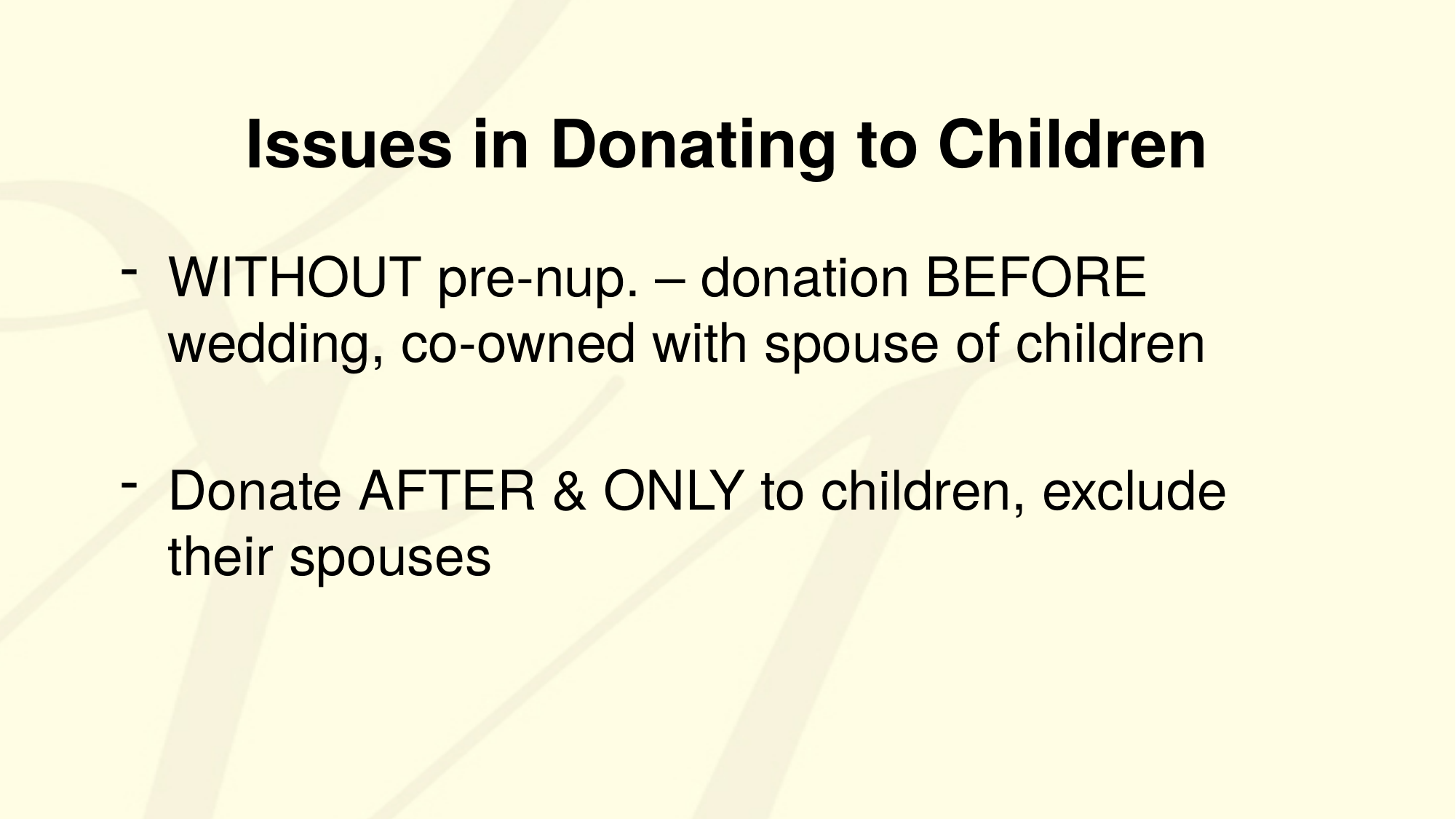

# Issues in Donating to Children
WITHOUT pre-nup. – donation BEFORE wedding, co-owned with spouse of children

Donate AFTER & ONLY to children, exclude their spouses